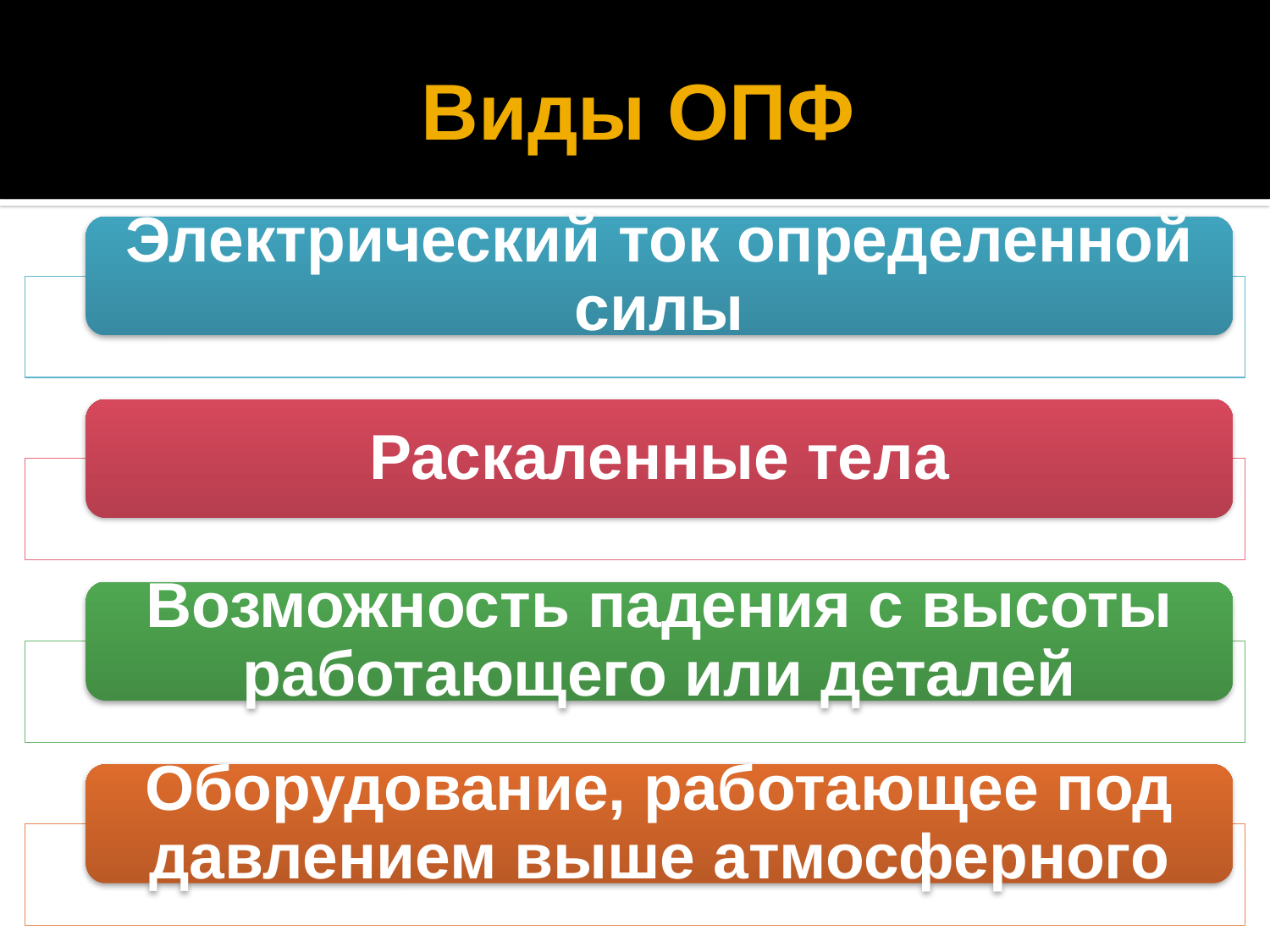

# Виды ОПФ
Электрический ток определенной силы
Раскаленные тела
Возможность падения с высоты работающего или деталей
Оборудование, работающее под давлением выше атмосферного